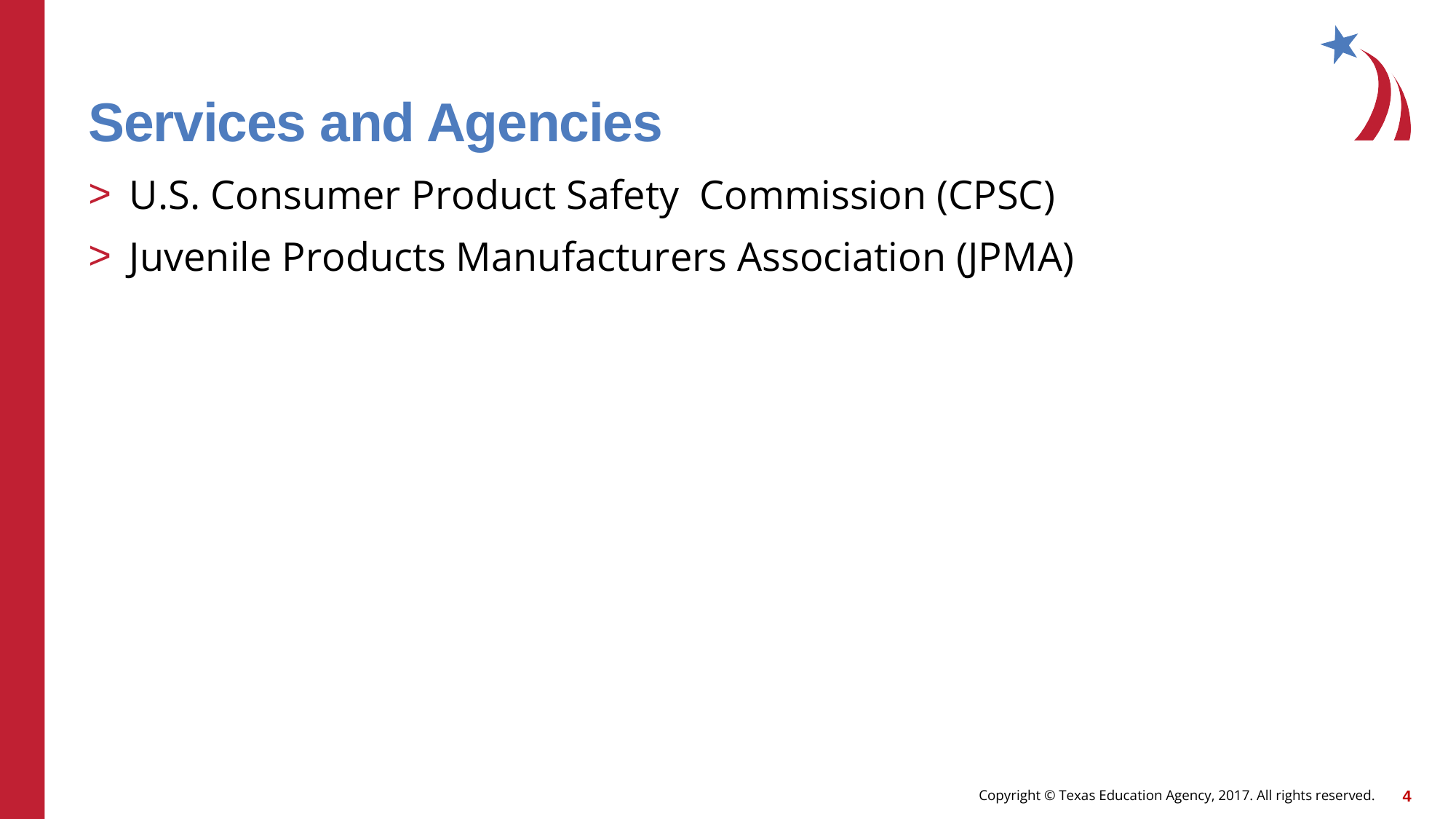

# Services and Agencies
U.S. Consumer Product Safety  Commission (CPSC)
Juvenile Products Manufacturers Association (JPMA)